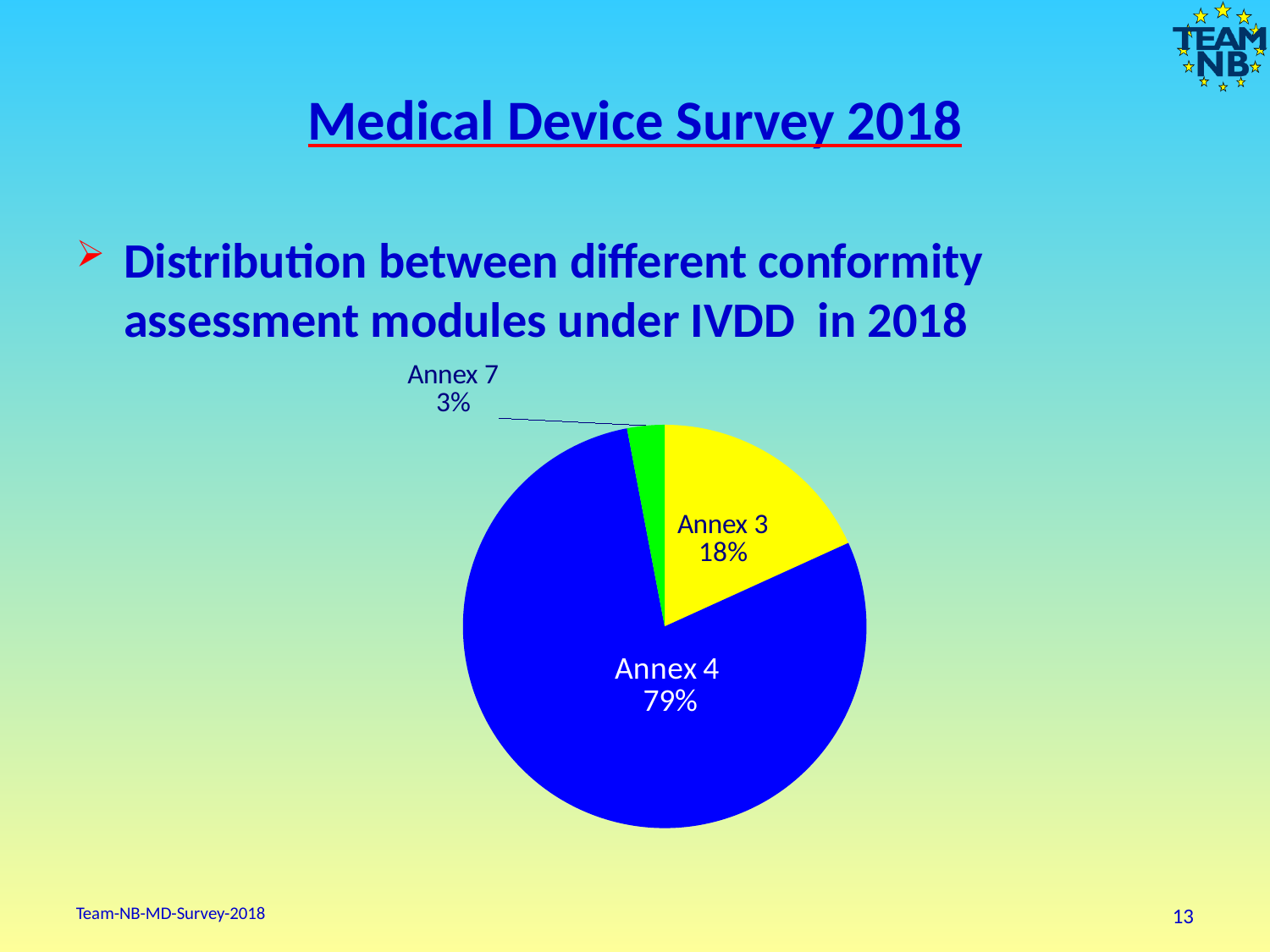

# Medical Device Survey 2018
Distribution between different conformity assessment modules under IVDD  in 2018

### Chart

| Category | Average |
|---|---|
| Annex 3 | 3.4347826086956523 |
| Annex 4  | 14.869565217391305 |
| Annex 7 | 0.5652173913043478 |
Team-NB-MD-Survey-2018
13